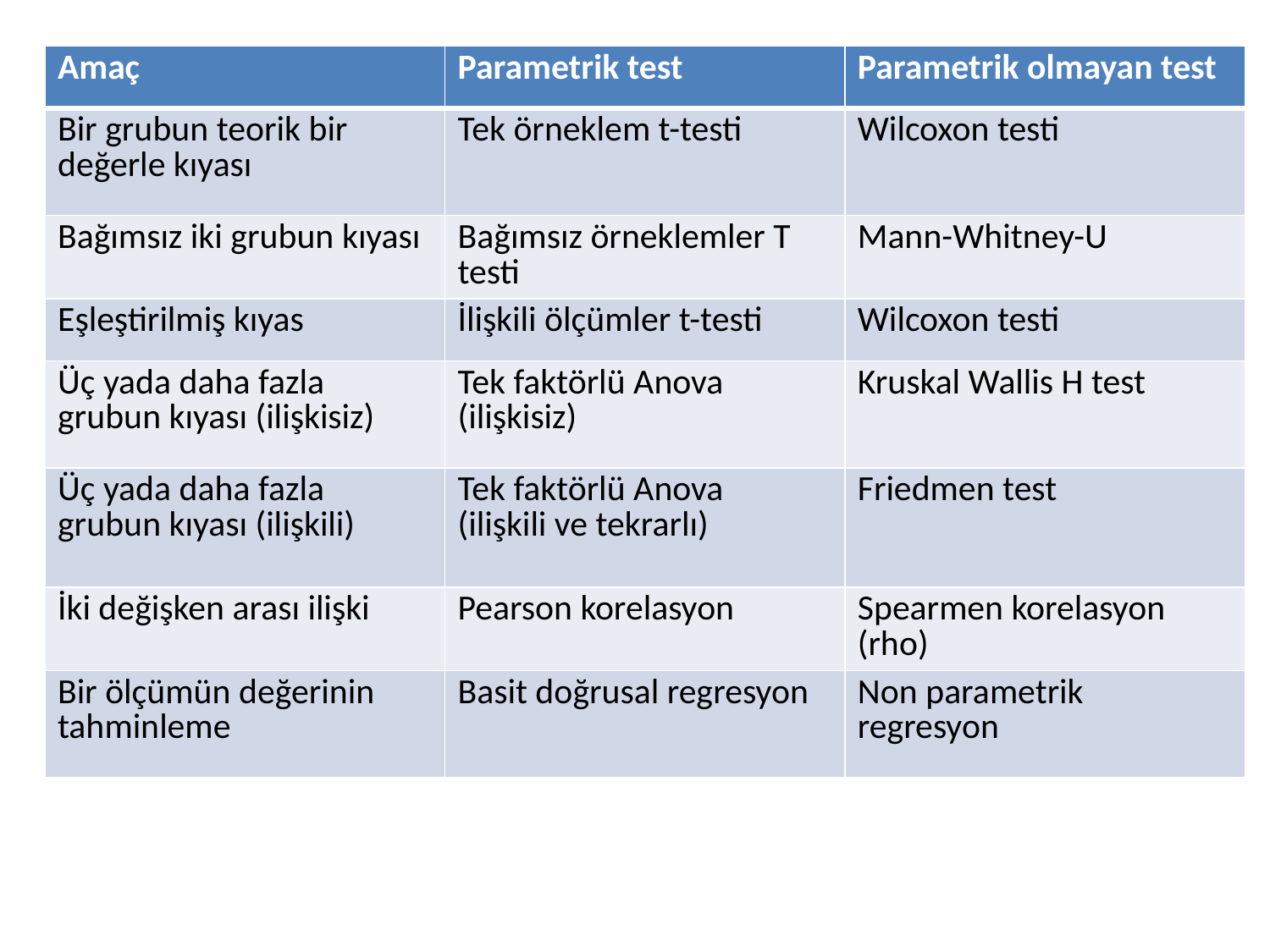

| Amaç | Parametrik test | Parametrik olmayan test |
| --- | --- | --- |
| Bir grubun teorik bir değerle kıyası | Tek örneklem t-testi | Wilcoxon testi |
| Bağımsız iki grubun kıyası | Bağımsız örneklemler T testi | Mann-Whitney-U |
| Eşleştirilmiş kıyas | İlişkili ölçümler t-testi | Wilcoxon testi |
| Üç yada daha fazla grubun kıyası (ilişkisiz) | Tek faktörlü Anova (ilişkisiz) | Kruskal Wallis H test |
| Üç yada daha fazla grubun kıyası (ilişkili) | Tek faktörlü Anova (ilişkili ve tekrarlı) | Friedmen test |
| İki değişken arası ilişki | Pearson korelasyon | Spearmen korelasyon (rho) |
| Bir ölçümün değerinin tahminleme | Basit doğrusal regresyon | Non parametrik regresyon |
vnbnb